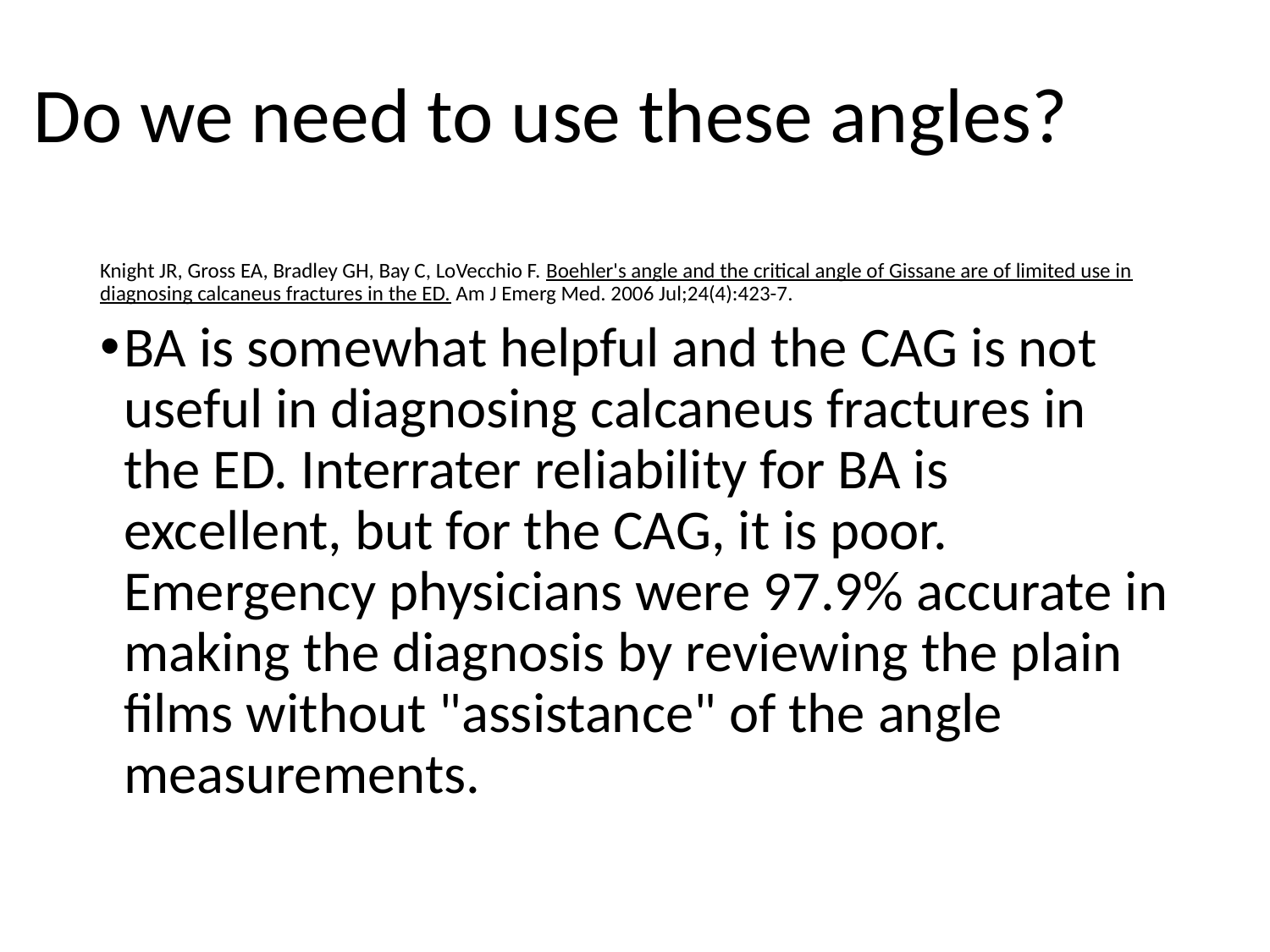

# Do we need to use these angles?
Knight JR, Gross EA, Bradley GH, Bay C, LoVecchio F. Boehler's angle and the critical angle of Gissane are of limited use in diagnosing calcaneus fractures in the ED. Am J Emerg Med. 2006 Jul;24(4):423-7.
BA is somewhat helpful and the CAG is not useful in diagnosing calcaneus fractures in the ED. Interrater reliability for BA is excellent, but for the CAG, it is poor. Emergency physicians were 97.9% accurate in making the diagnosis by reviewing the plain films without "assistance" of the angle measurements.